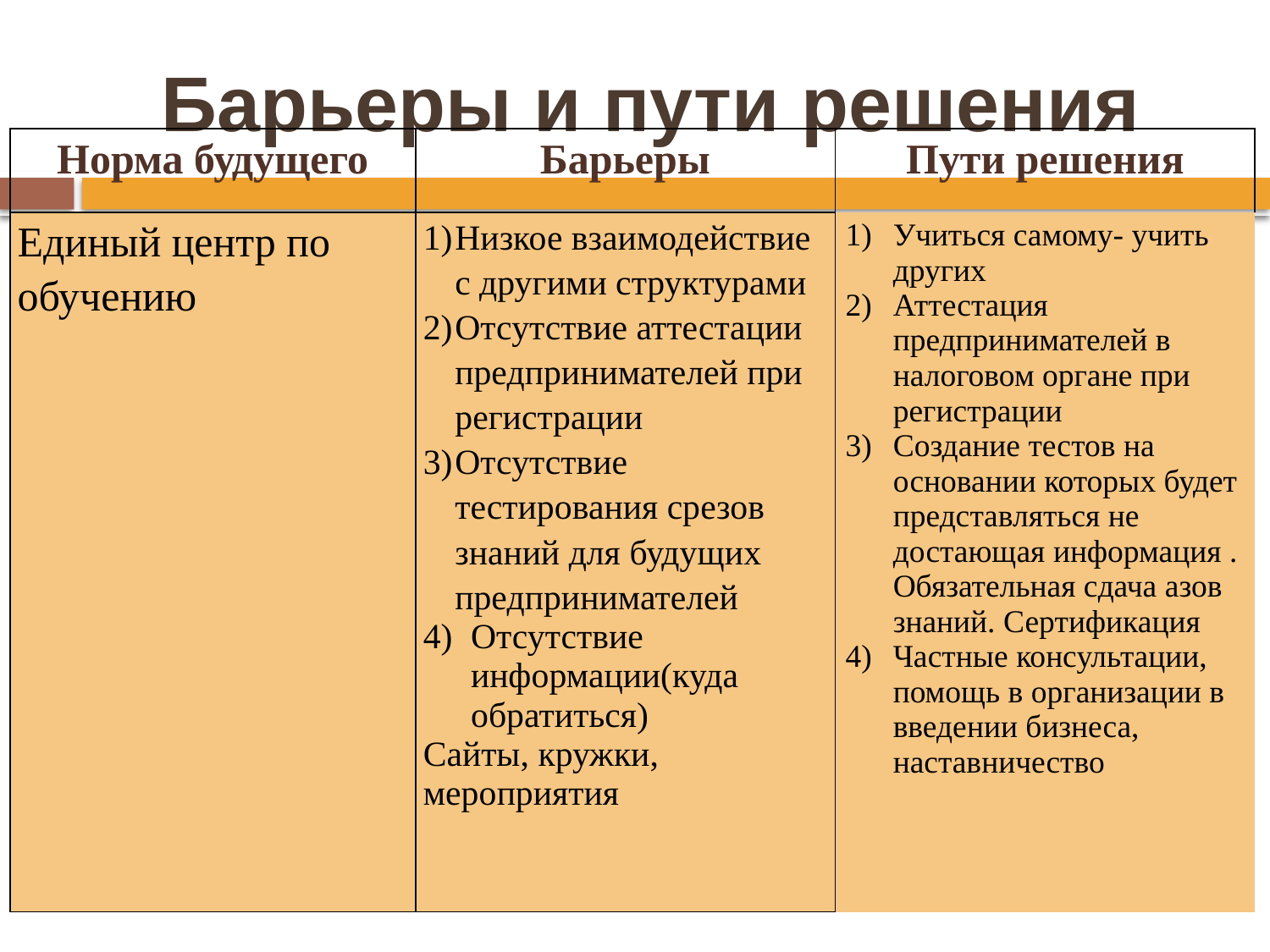

# Барьеры и пути решения
| Норма будущего | Барьеры | Пути решения |
| --- | --- | --- |
| Единый центр по обучению | Низкое взаимодействие с другими структурами Отсутствие аттестации предпринимателей при регистрации Отсутствие тестирования срезов знаний для будущих предпринимателей Отсутствие информации(куда обратиться) Сайты, кружки, мероприятия | Учиться самому- учить других Аттестация предпринимателей в налоговом органе при регистрации Создание тестов на основании которых будет представляться не достающая информация . Обязательная сдача азов знаний. Сертификация Частные консультации, помощь в организации в введении бизнеса, наставничество |